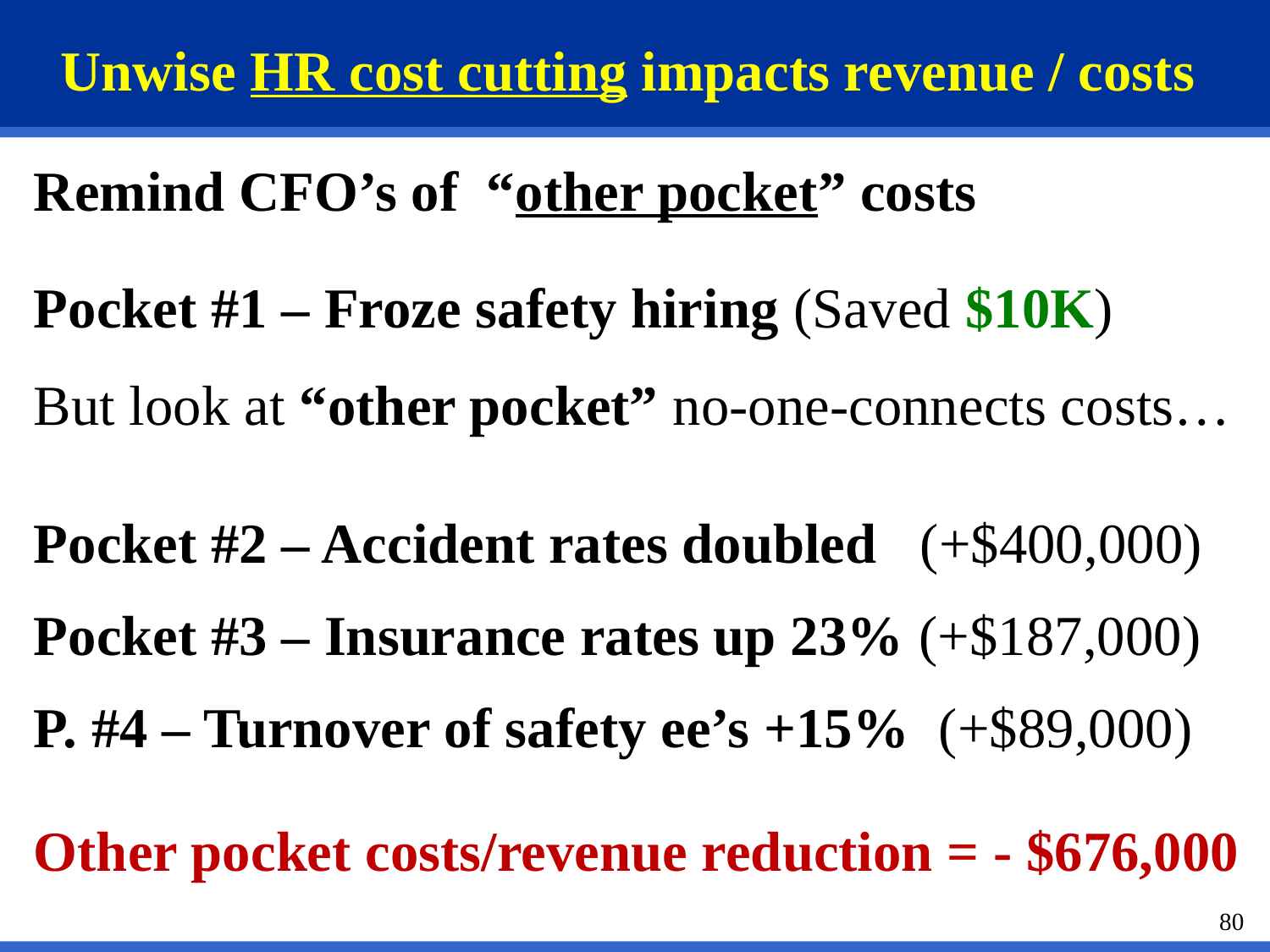

# Unwise HR cost cutting impacts revenue / costs
Remind CFO’s of  “other pocket” costs

Pocket #1 – Froze safety hiring (Saved $10K)

But look at “other pocket” no-one-connects costs…

Pocket #2 – Accident rates doubled   (+$400,000)
Pocket #3 – Insurance rates up 23% (+$187,000)
P. #4 – Turnover of safety ee’s +15%  (+$89,000)

Other pocket costs/revenue reduction = - $676,000
80